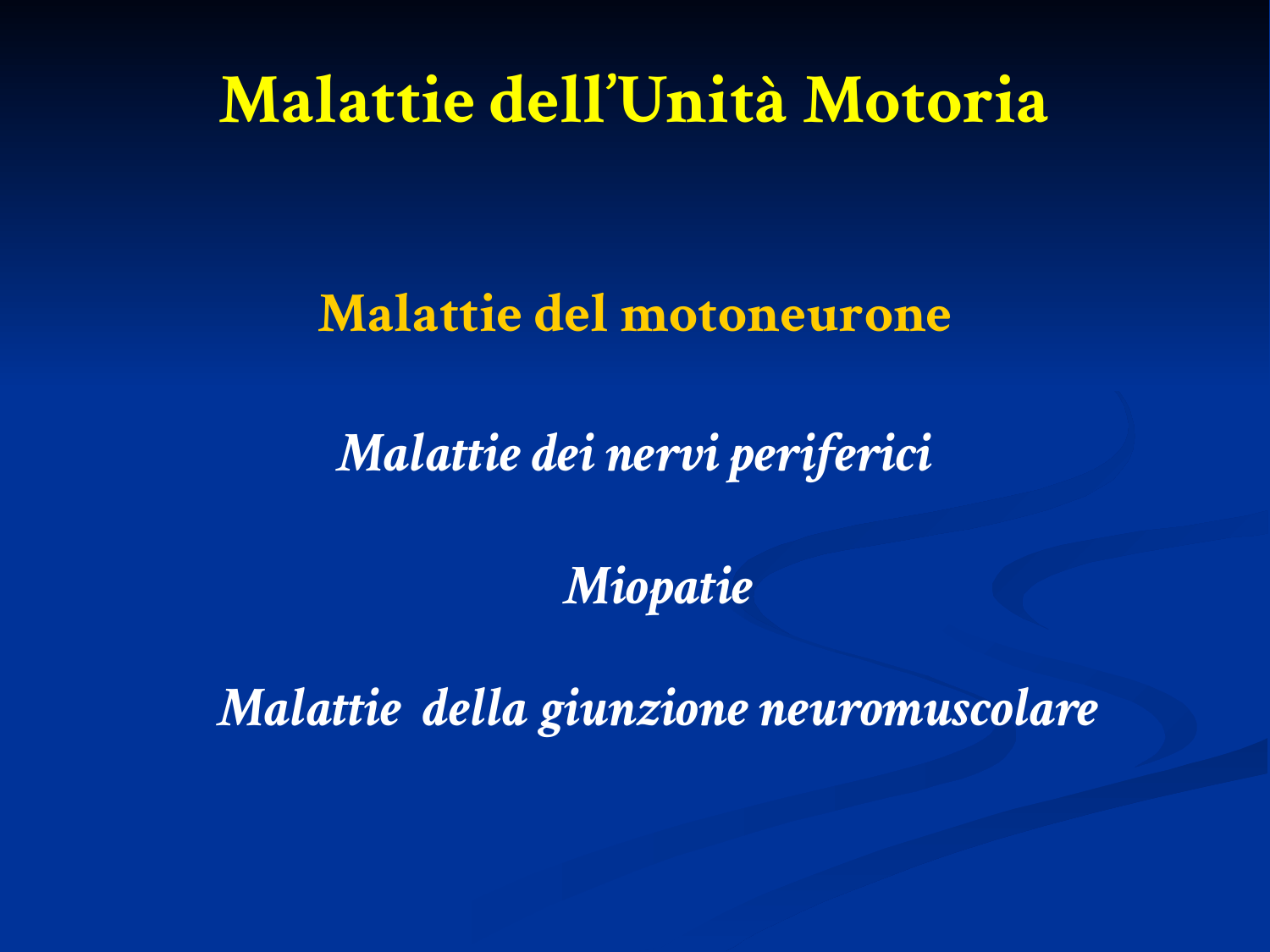

# Malattie dell’Unità Motoria
Malattie del motoneurone
Malattie dei nervi periferici
Miopatie
Malattie  della giunzione neuromuscolare